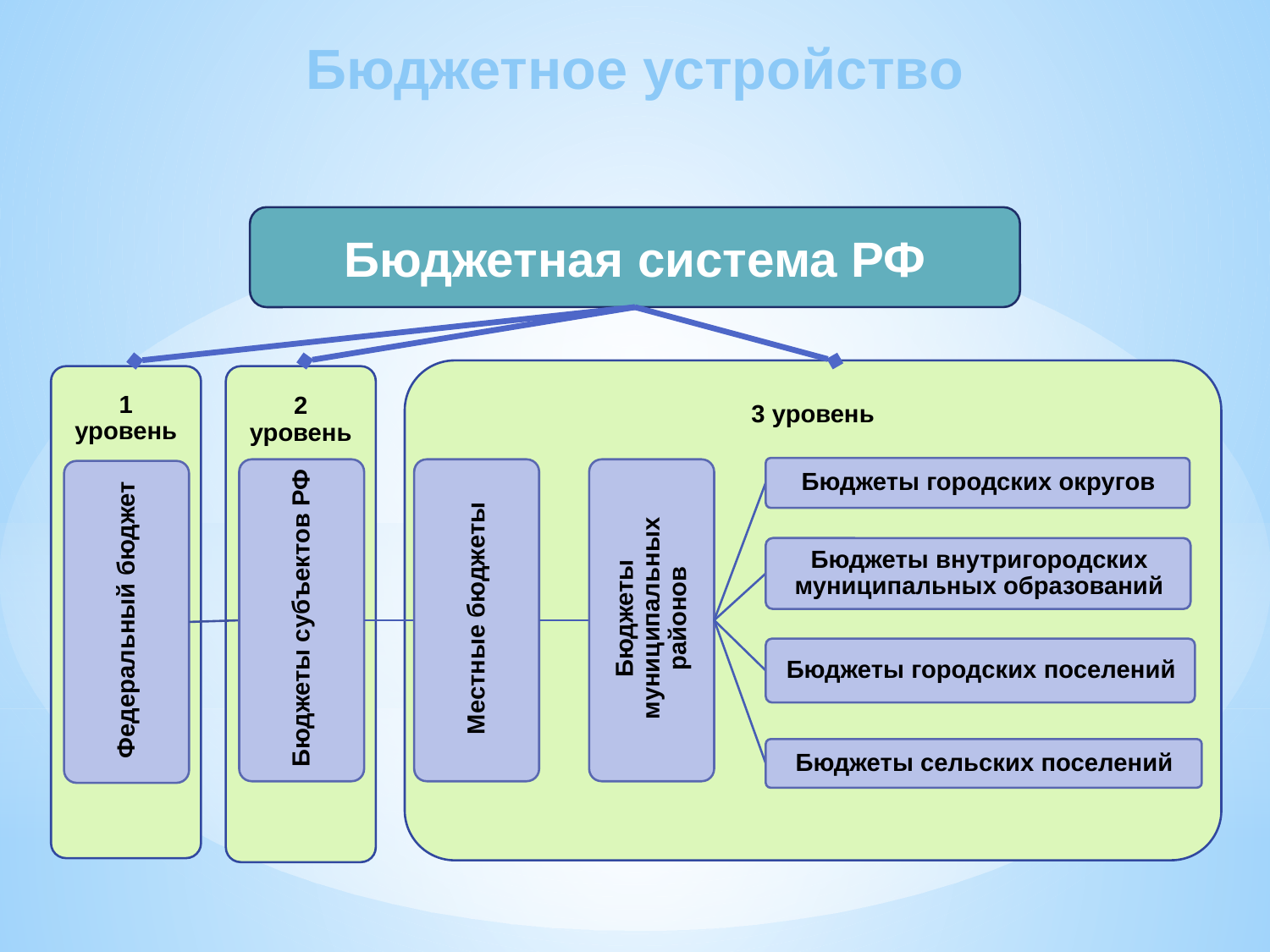

# Бюджетное устройство
3 уровень
2 уровень
1 уровень
Федеральный бюджет

Бюджеты субъектов РФ

Местные бюджеты

Бюджеты муниципальных районов

Бюджеты городских округов

Бюджеты внутригородских муниципальных образований

Бюджеты городских поселений

Бюджеты сельских поселений
Бюджетная система РФ